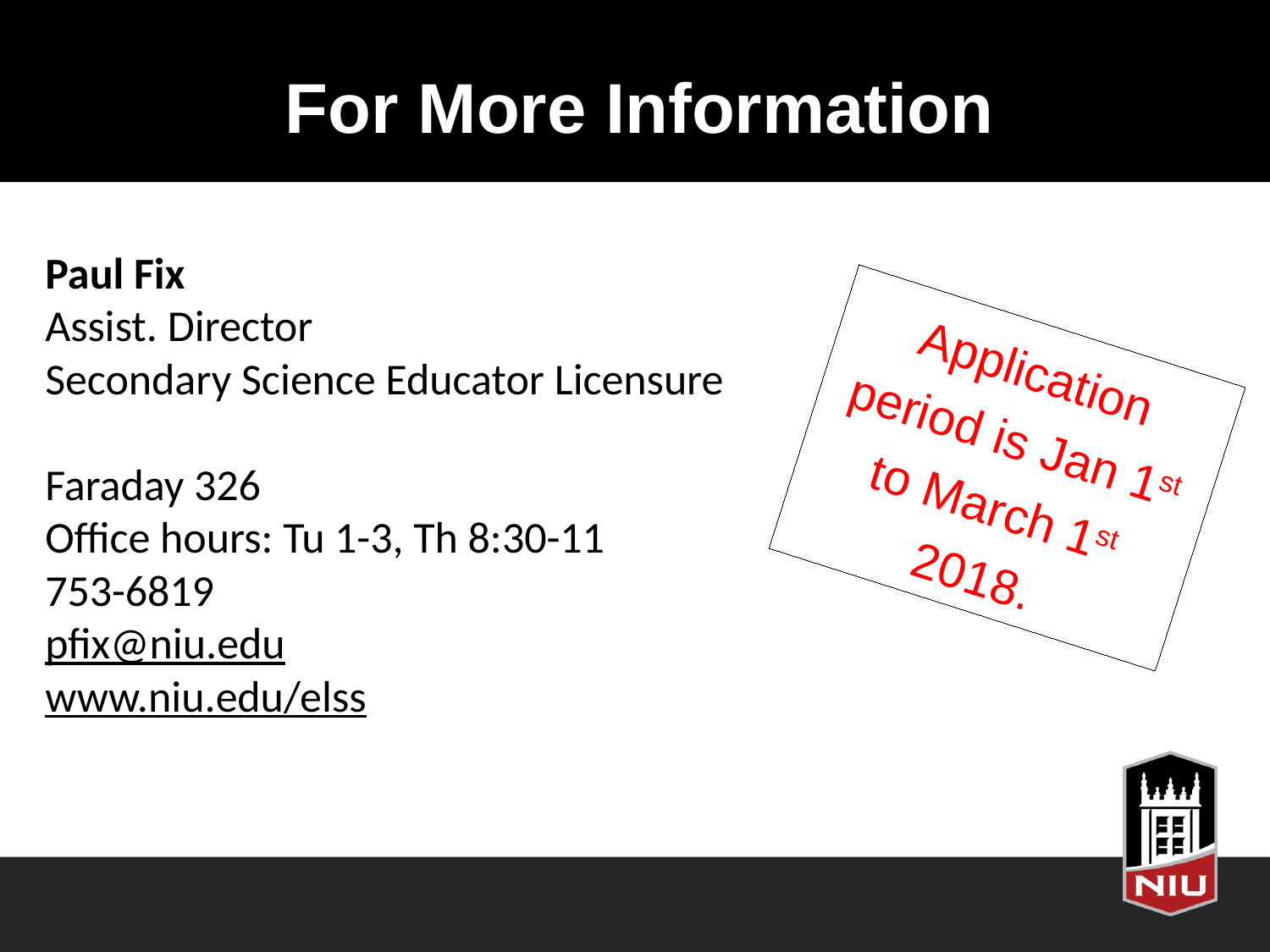

# For More Information
Paul Fix
Assist. Director
Secondary Science Educator Licensure

Faraday 326
Office hours: Tu 1-3, Th 8:30-11
753-6819
pfix@niu.edu
www.niu.edu/elss
Application period is Jan 1st to March 1st 2018.